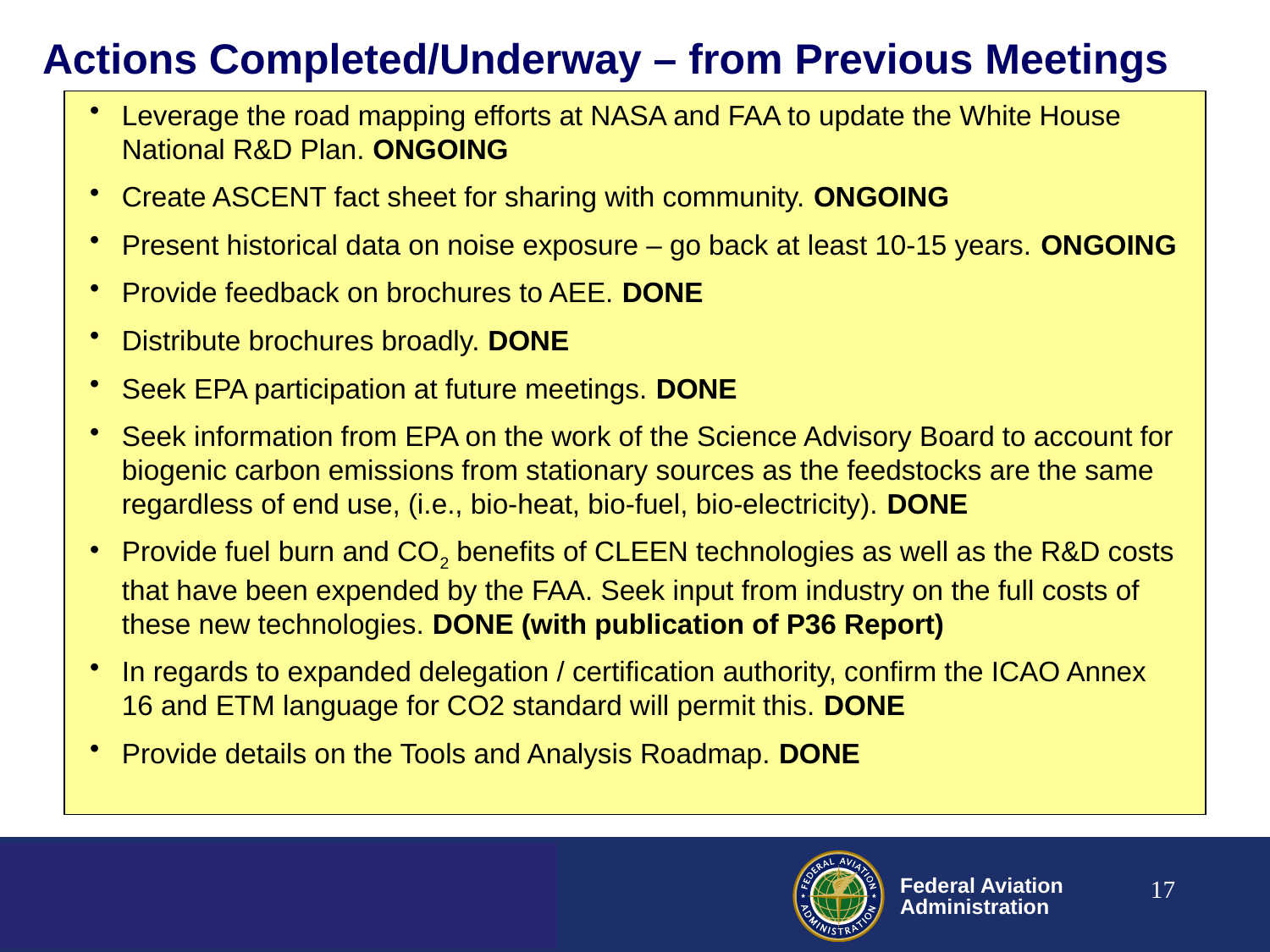

# Actions Completed/Underway – from Previous Meetings
Leverage the road mapping efforts at NASA and FAA to update the White House National R&D Plan. ONGOING
Create ASCENT fact sheet for sharing with community. ONGOING
Present historical data on noise exposure – go back at least 10-15 years. ONGOING
Provide feedback on brochures to AEE. DONE
Distribute brochures broadly. DONE
Seek EPA participation at future meetings. DONE
Seek information from EPA on the work of the Science Advisory Board to account for biogenic carbon emissions from stationary sources as the feedstocks are the same regardless of end use, (i.e., bio-heat, bio-fuel, bio-electricity). DONE
Provide fuel burn and CO2 benefits of CLEEN technologies as well as the R&D costs that have been expended by the FAA. Seek input from industry on the full costs of these new technologies. DONE (with publication of P36 Report)
In regards to expanded delegation / certification authority, confirm the ICAO Annex 16 and ETM language for CO2 standard will permit this. DONE
Provide details on the Tools and Analysis Roadmap. DONE

17